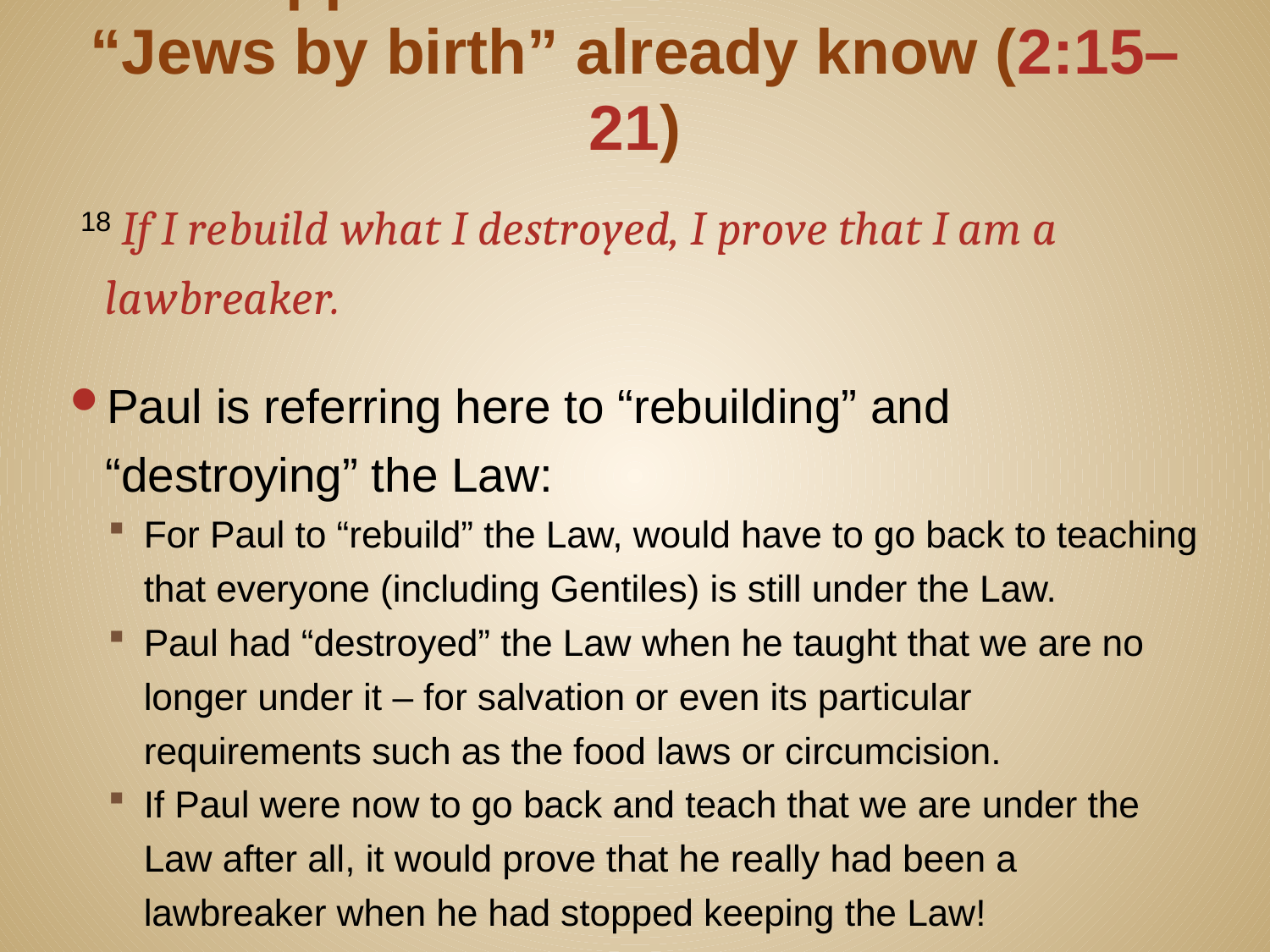

# Paul appeals to what those who are “Jews by birth” already know (2:15–21)
 18 If I rebuild what I destroyed, I prove that I am a lawbreaker.

Paul is referring here to “rebuilding” and “destroying” the Law:
For Paul to “rebuild” the Law, would have to go back to teaching that everyone (including Gentiles) is still under the Law.
Paul had “destroyed” the Law when he taught that we are no longer under it – for salvation or even its particular requirements such as the food laws or circumcision.
If Paul were now to go back and teach that we are under the Law after all, it would prove that he really had been a lawbreaker when he had stopped keeping the Law!